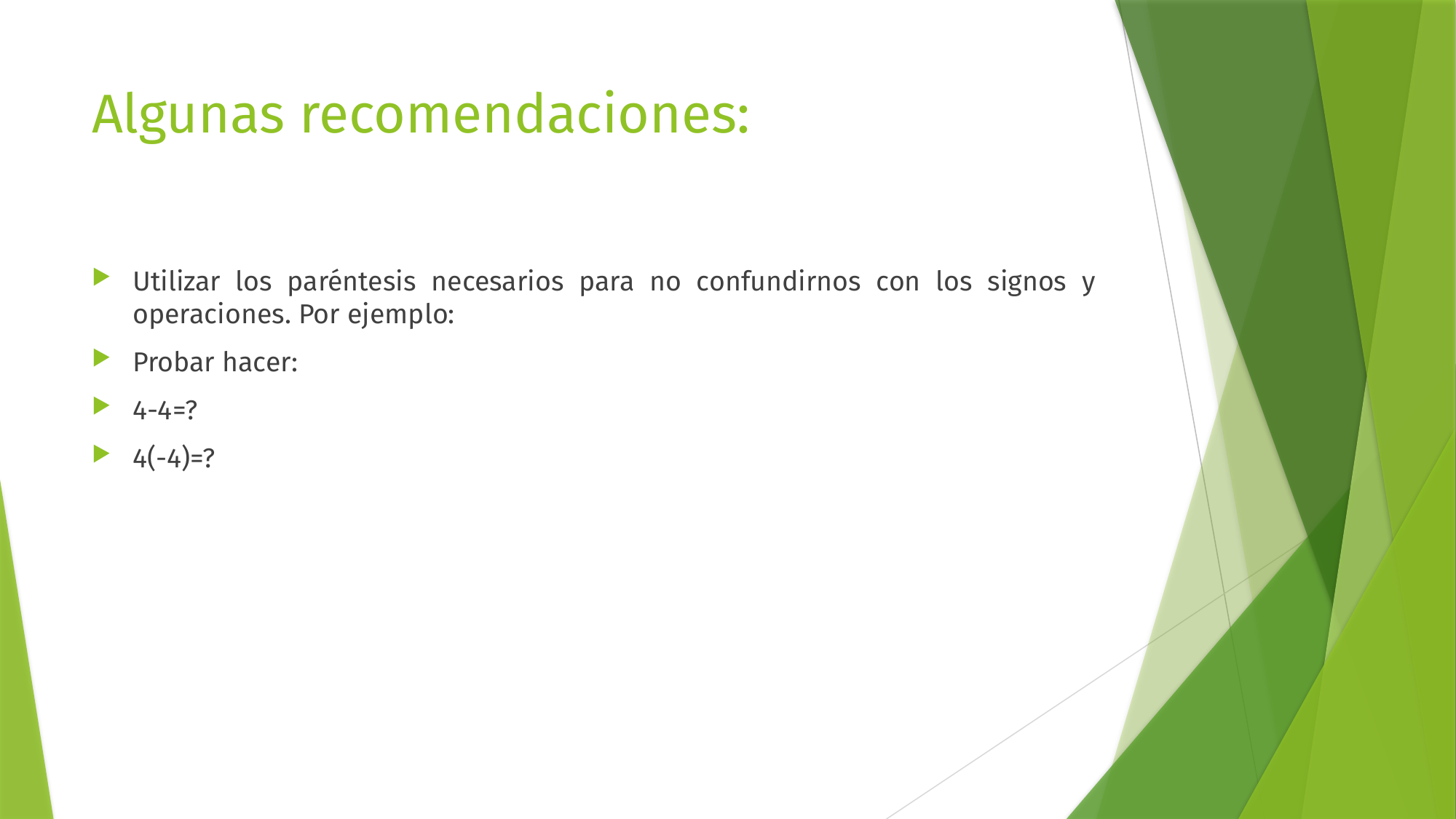

# Algunas recomendaciones:
Utilizar los paréntesis necesarios para no confundirnos con los signos y operaciones. Por ejemplo:
Probar hacer:
4-4=?
4(-4)=?